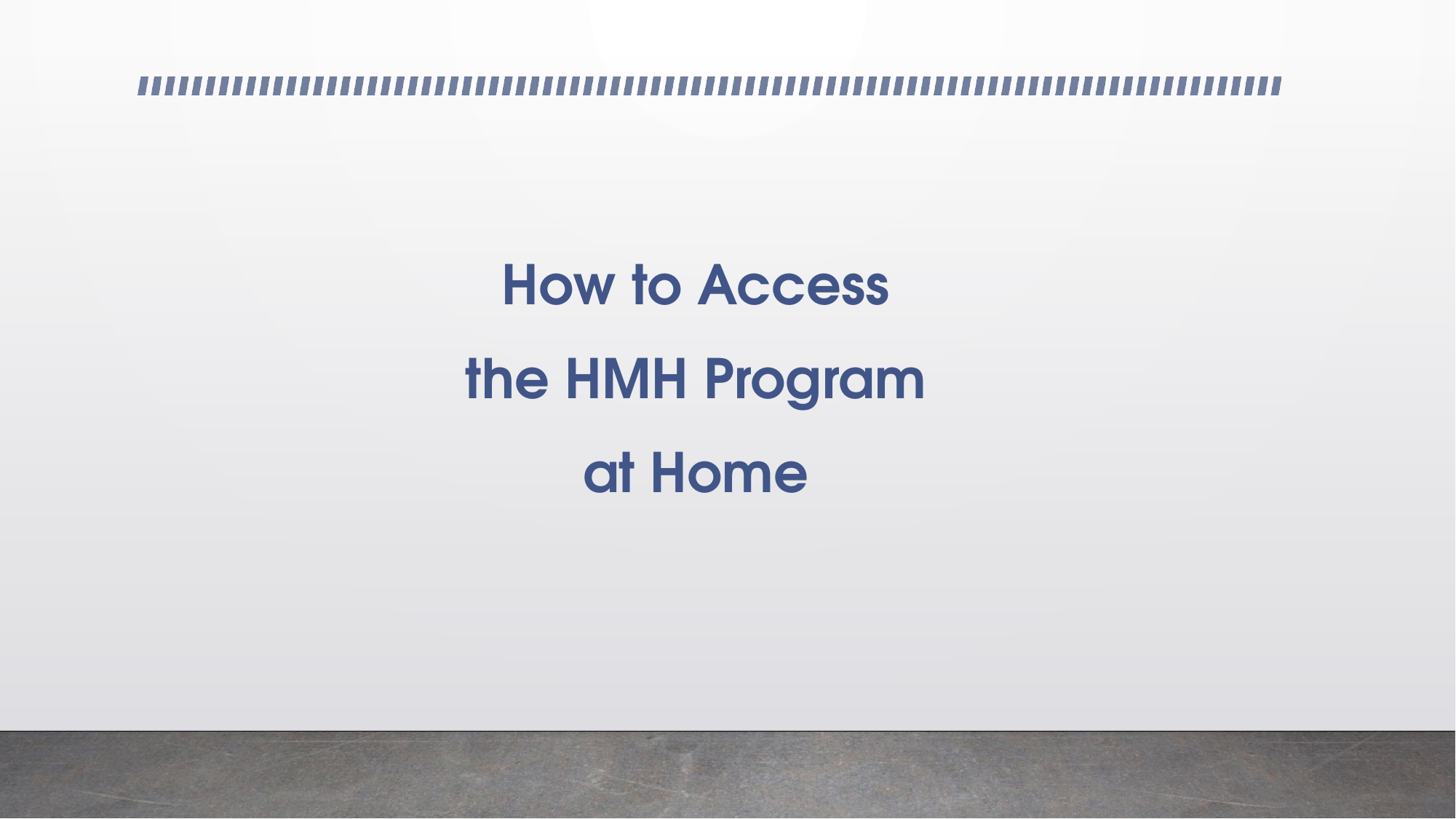

How to Access
the HMH Program
at Home